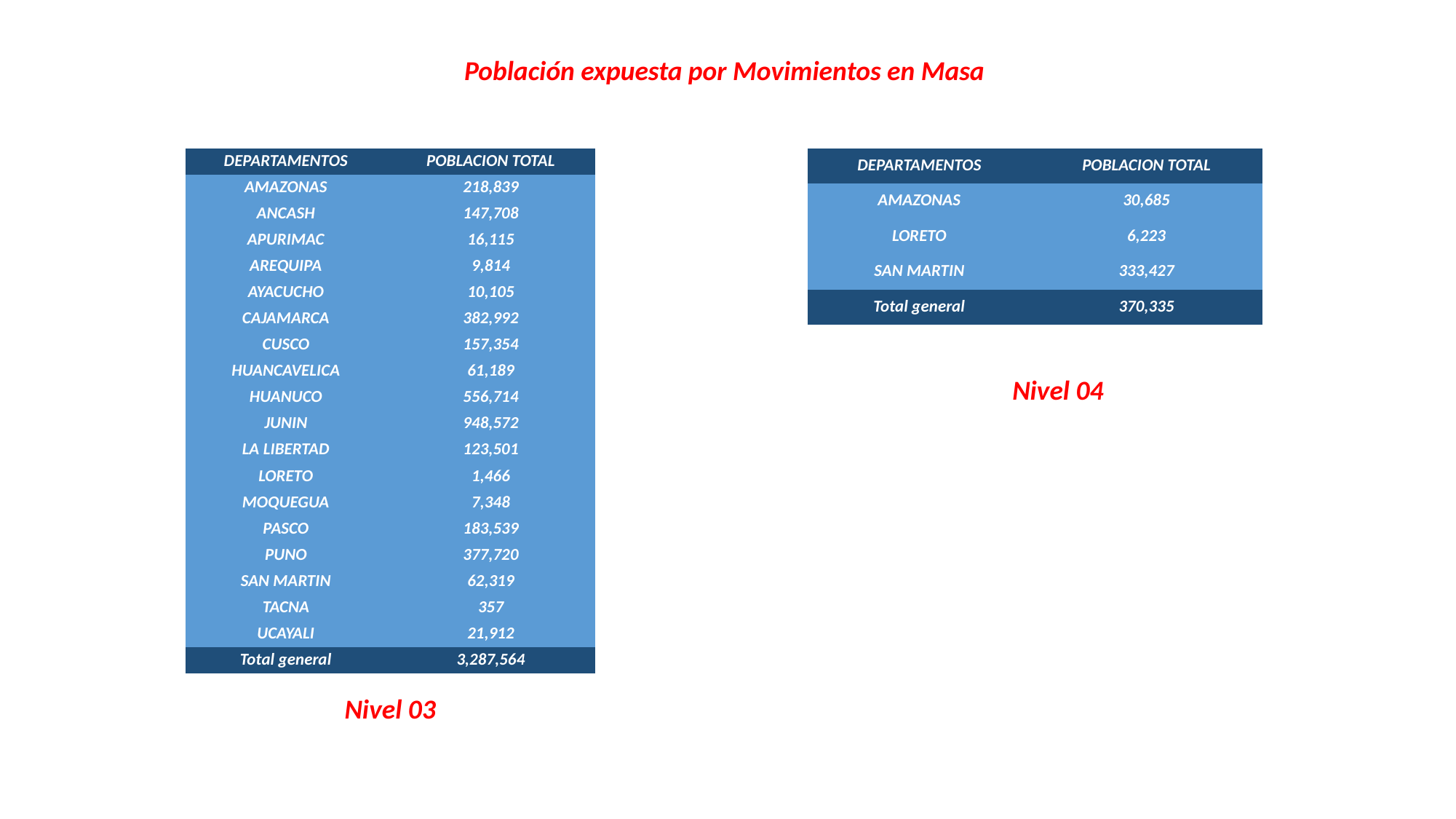

Población expuesta por Movimientos en Masa
| DEPARTAMENTOS | POBLACION TOTAL |
| --- | --- |
| AMAZONAS | 218,839 |
| ANCASH | 147,708 |
| APURIMAC | 16,115 |
| AREQUIPA | 9,814 |
| AYACUCHO | 10,105 |
| CAJAMARCA | 382,992 |
| CUSCO | 157,354 |
| HUANCAVELICA | 61,189 |
| HUANUCO | 556,714 |
| JUNIN | 948,572 |
| LA LIBERTAD | 123,501 |
| LORETO | 1,466 |
| MOQUEGUA | 7,348 |
| PASCO | 183,539 |
| PUNO | 377,720 |
| SAN MARTIN | 62,319 |
| TACNA | 357 |
| UCAYALI | 21,912 |
| Total general | 3,287,564 |
| DEPARTAMENTOS | POBLACION TOTAL |
| --- | --- |
| AMAZONAS | 30,685 |
| LORETO | 6,223 |
| SAN MARTIN | 333,427 |
| Total general | 370,335 |
Nivel 04
Nivel 03